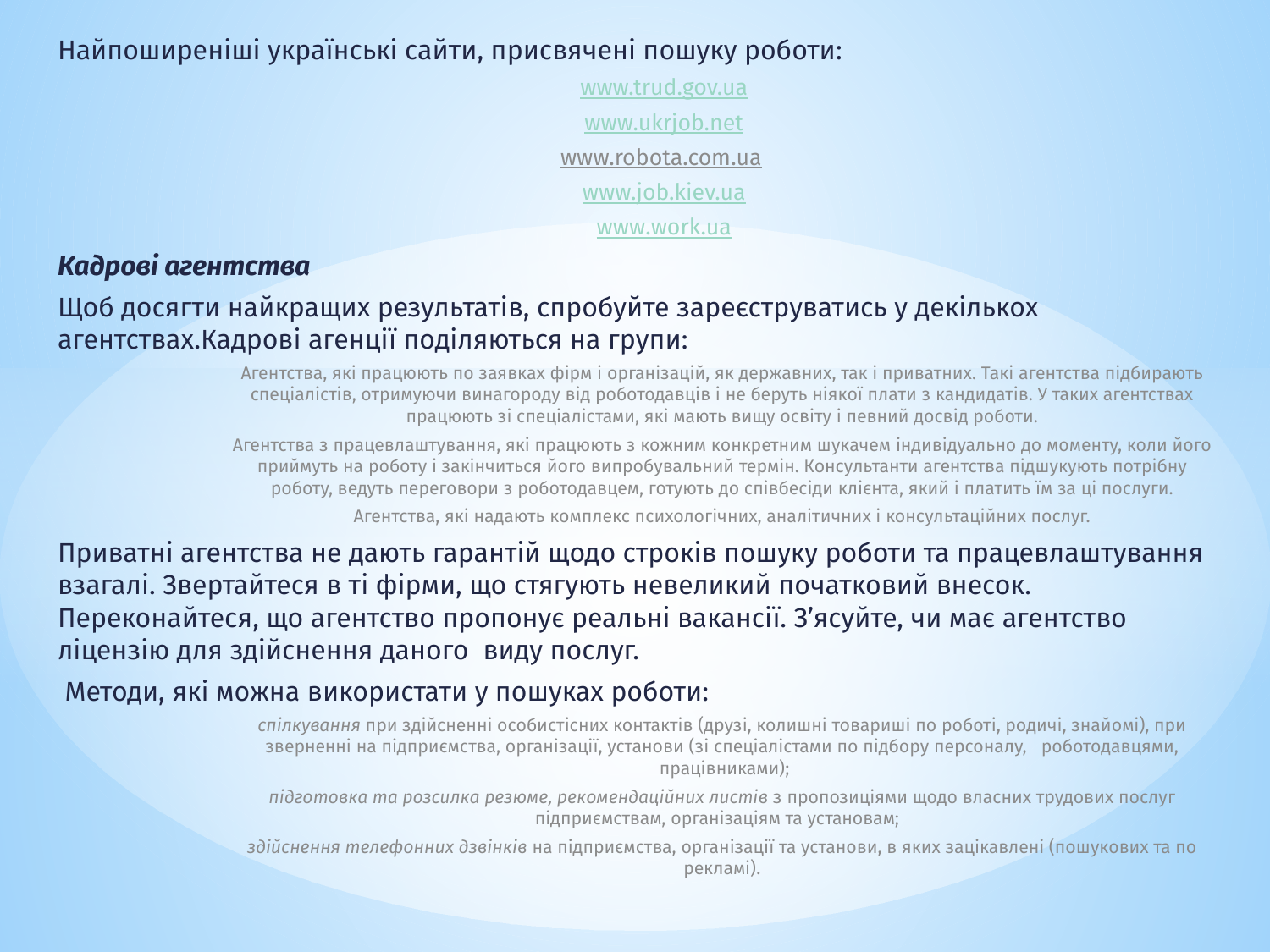

Найпоширеніші українські сайти, присвячені пошуку роботи:
www.trud.gov.ua
www.ukrjob.net
www.robota.com.ua
www.job.kiev.ua
www.work.ua
Кадрові агентства
Щоб досягти найкращих результатів, спробуйте зареєструватись у декількох агентствах.Кадрові агенції поділяються на групи:
Агентства, які працюють по заявках фірм і організацій, як державних, так і приватних. Такі агентства підбирають спеціалістів, отримуючи винагороду від роботодавців і не беруть ніякої плати з кандидатів. У таких агентствах працюють зі спеціалістами, які мають вищу освіту і певний досвід роботи.
Агентства з працевлаштування, які працюють з кожним конкретним шукачем індивідуально до моменту, коли його приймуть на роботу і закінчиться його випробувальний термін. Консультанти агентства підшукують потрібну роботу, ведуть переговори з роботодавцем, готують до співбесіди клієнта, який і платить їм за ці послуги.
Агентства, які надають комплекс психологічних, аналітичних і консультаційних послуг.
Приватні агентства не дають гарантій щодо строків пошуку роботи та працевлаштування взагалі. Звертайтеся в ті фірми, що стягують невеликий початковий внесок. Переконайтеся, що агентство пропонує реальні вакансії. З’ясуйте, чи має агентство ліцензію для здійснення даного  виду послуг.
 Методи, які можна використати у пошуках роботи:
спілкування при здійсненні особистісних контактів (друзі, колишні товариші по роботі, родичі, знайомі), при зверненні на підприємства, організації, установи (зі спеціалістами по підбору персоналу,   роботодавцями,  працівниками);
підготовка та розсилка резюме, рекомендаційних листів з пропозиціями щодо власних трудових послуг підприємствам, організаціям та установам;
здійснення телефонних дзвінків на підприємства, організації та установи, в яких зацікавлені (пошукових та по рекламі).